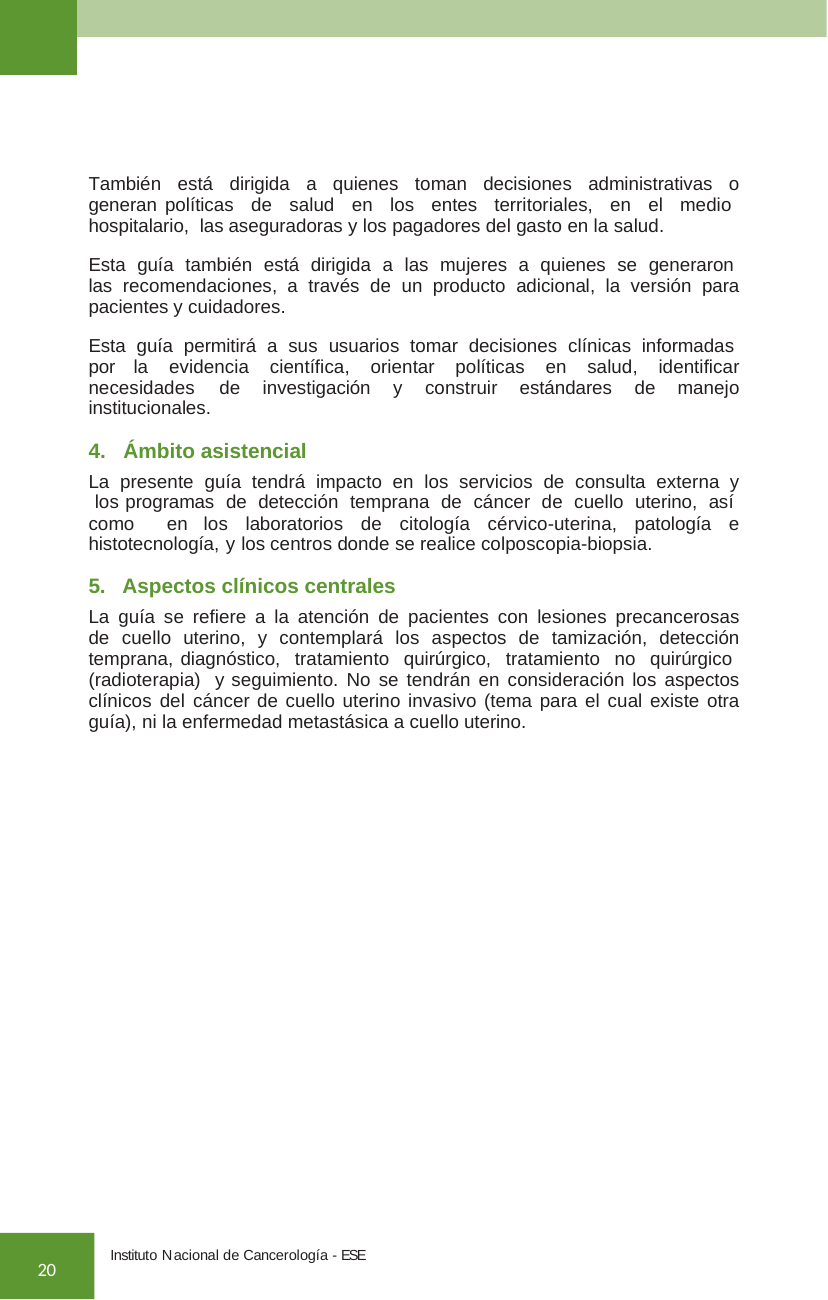

También está dirigida a quienes toman decisiones administrativas o generan políticas  de  salud  en  los  entes  territoriales,  en  el  medio  hospitalario,  las aseguradoras y los pagadores del gasto en la salud.

Esta  guía  también  está  dirigida  a  las  mujeres  a  quienes  se  generaron  las recomendaciones, a través de un producto adicional, la versión para pacientes y cuidadores.

Esta  guía  permitirá  a  sus  usuarios  tomar  decisiones  clínicas  informadas  por la evidencia científica, orientar políticas en salud, identificar necesidades de investigación y construir estándares de manejo institucionales.

Ámbito asistencial
La  presente  guía  tendrá  impacto  en  los  servicios  de  consulta  externa  y  los programas  de  detección  temprana  de  cáncer  de  cuello  uterino,  así  como  en los laboratorios de citología cérvico-uterina, patología e histotecnología, y los centros donde se realice colposcopia-biopsia.

Aspectos clínicos centrales
La guía se refiere a la atención de pacientes con lesiones precancerosas de cuello uterino, y contemplará los aspectos de tamización, detección temprana, diagnóstico,  tratamiento  quirúrgico,  tratamiento  no  quirúrgico  (radioterapia)  y seguimiento. No se tendrán en consideración los aspectos clínicos del cáncer de cuello uterino invasivo (tema para el cual existe otra guía), ni la enfermedad metastásica a cuello uterino.

Instituto Nacional de Cancerología - ESE
20